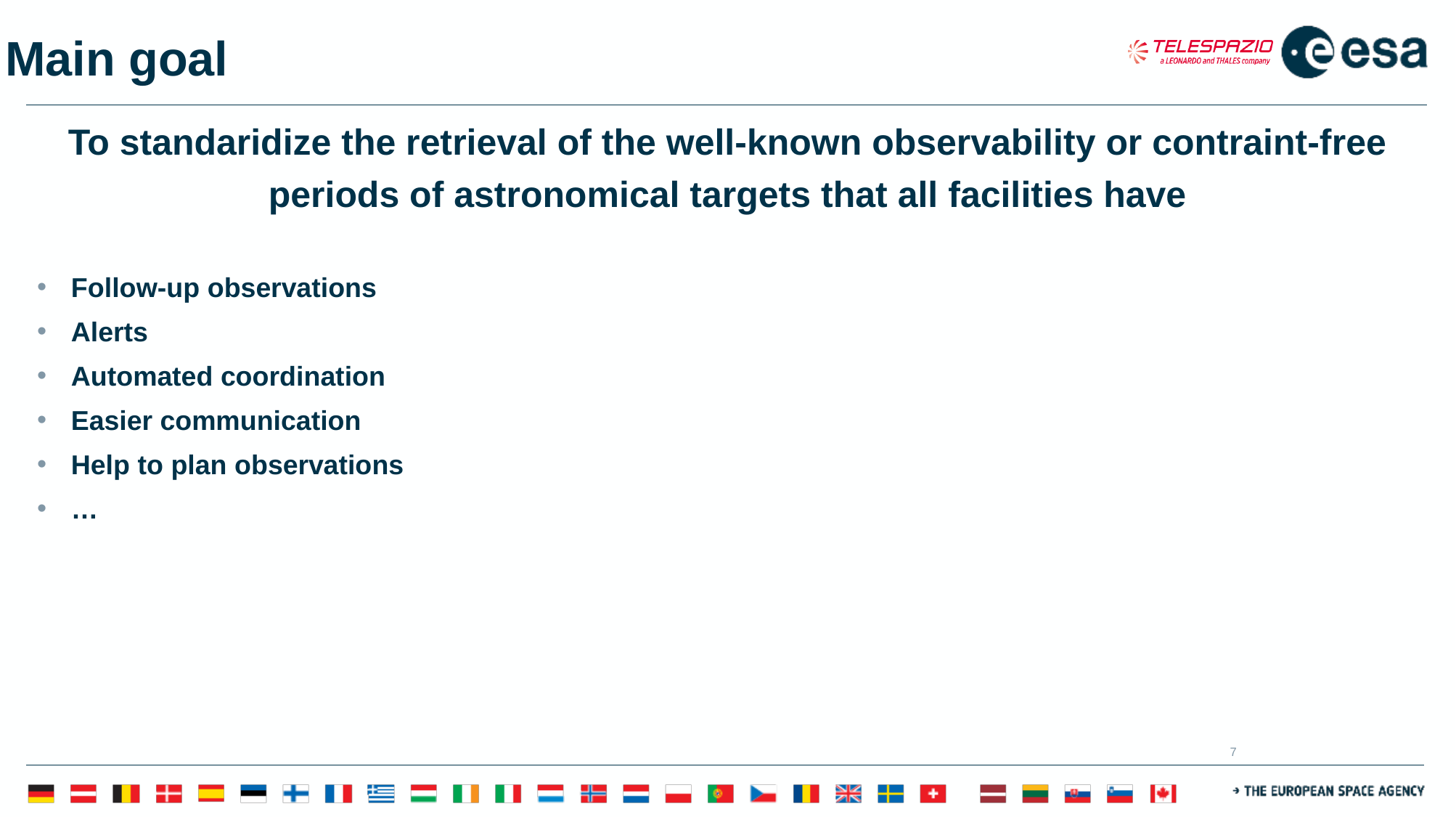

# Main goal
To standaridize the retrieval of the well-known observability or contraint-free periods of astronomical targets that all facilities have

Follow-up observations
Alerts
Automated coordination
Easier communication
Help to plan observations
…